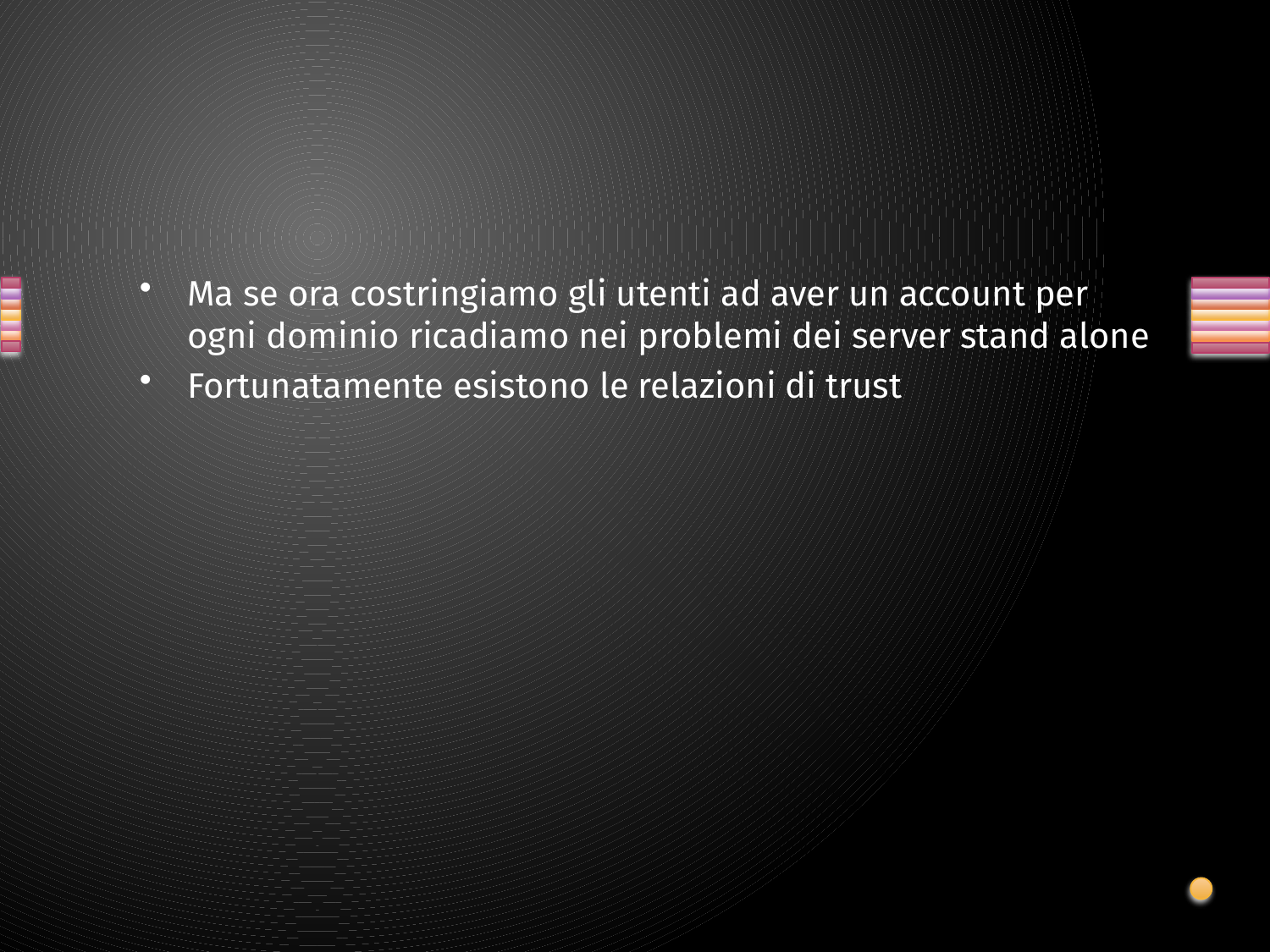

#
Ma se ora costringiamo gli utenti ad aver un account per ogni dominio ricadiamo nei problemi dei server stand alone
Fortunatamente esistono le relazioni di trust